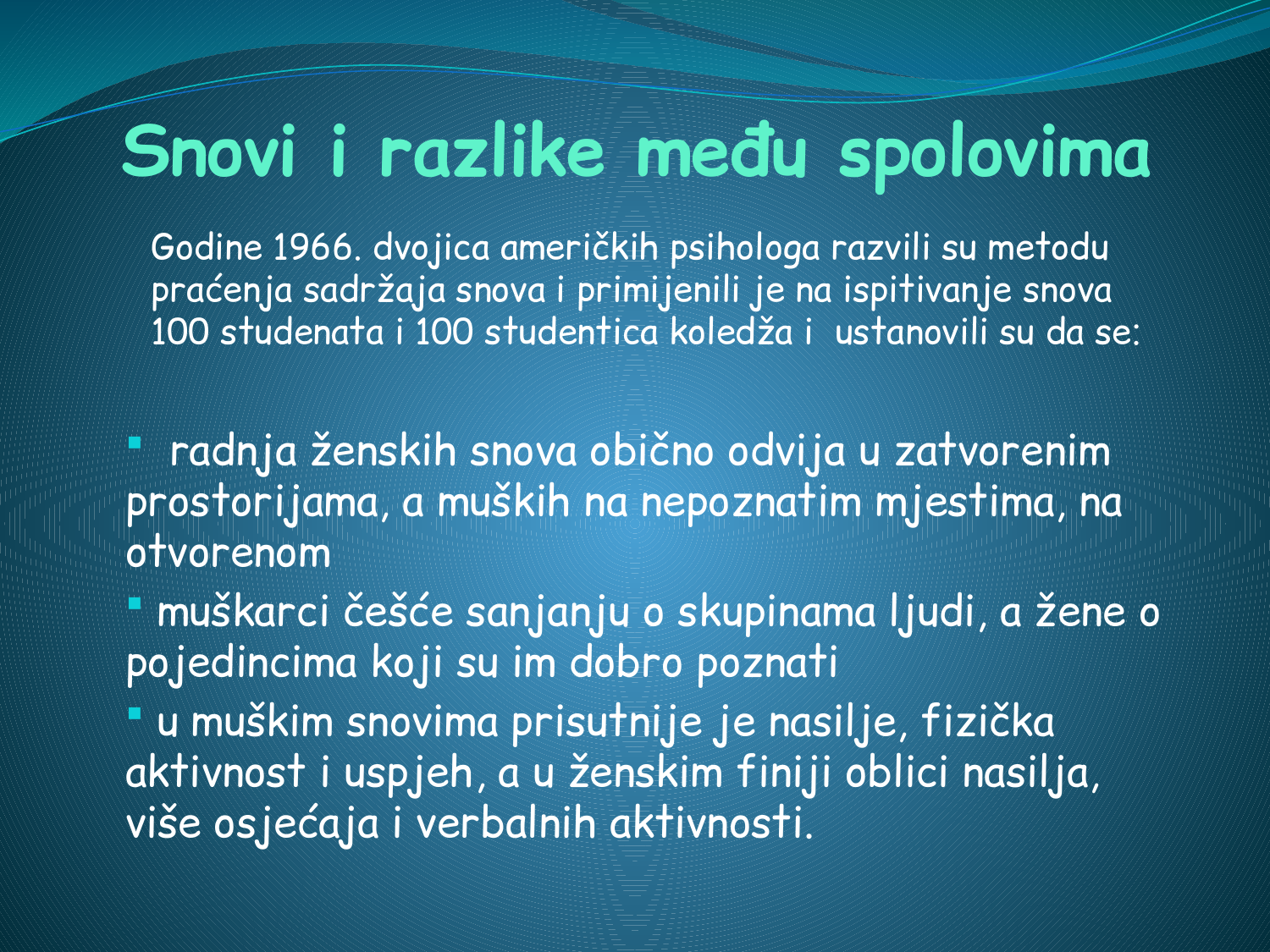

Snovi i razlike među spolovima

Godine 1966. dvojica američkih psihologa razvili su metodu praćenja sadržaja snova i primijenili je na ispitivanje snova 100 studenata i 100 studentica koledža i  ustanovili su da se:
  radnja ženskih snova obično odvija u zatvorenim prostorijama, a muških na nepoznatim mjestima, na otvorenom
 muškarci češće sanjanju o skupinama ljudi, a žene o pojedincima koji su im dobro poznati
 u muškim snovima prisutnije je nasilje, fizička aktivnost i uspjeh, a u ženskim finiji oblici nasilja, više osjećaja i verbalnih aktivnosti.